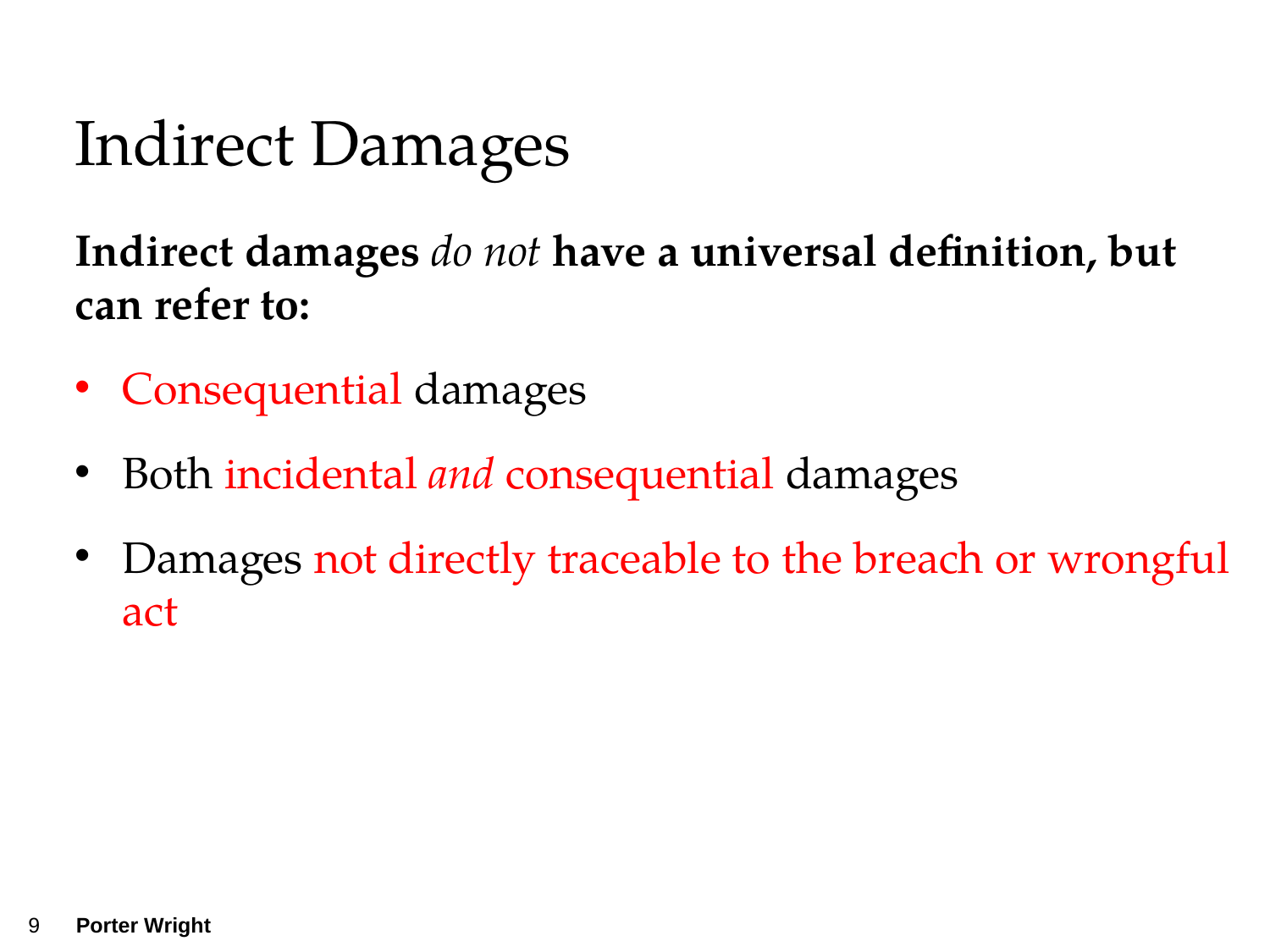

# Indirect Damages
Indirect damages do not have a universal definition, but can refer to:
Consequential damages
Both incidental and consequential damages
Damages not directly traceable to the breach or wrongful act
9